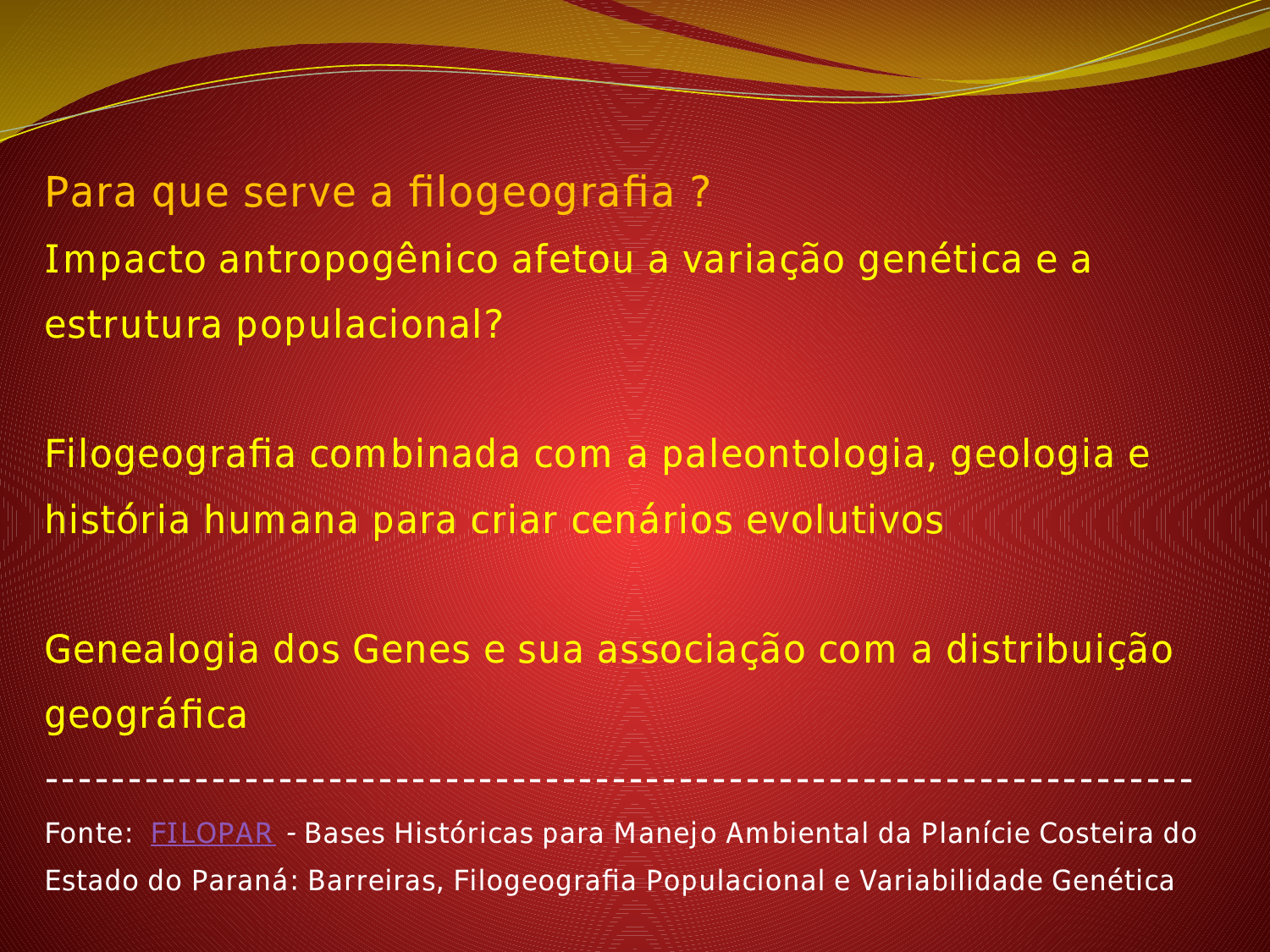

Para que serve a filogeografia ?
Impacto antropogênico afetou a variação genética e a estrutura populacional?
Filogeografia combinada com a paleontologia, geologia e história humana para criar cenários evolutivos
Genealogia dos Genes e sua associação com a distribuição geográfica
---------------------------------------------------------------------
Fonte:  FILOPAR - Bases Históricas para Manejo Ambiental da Planície Costeira do Estado do Paraná: Barreiras, Filogeografia Populacional e Variabilidade Genética